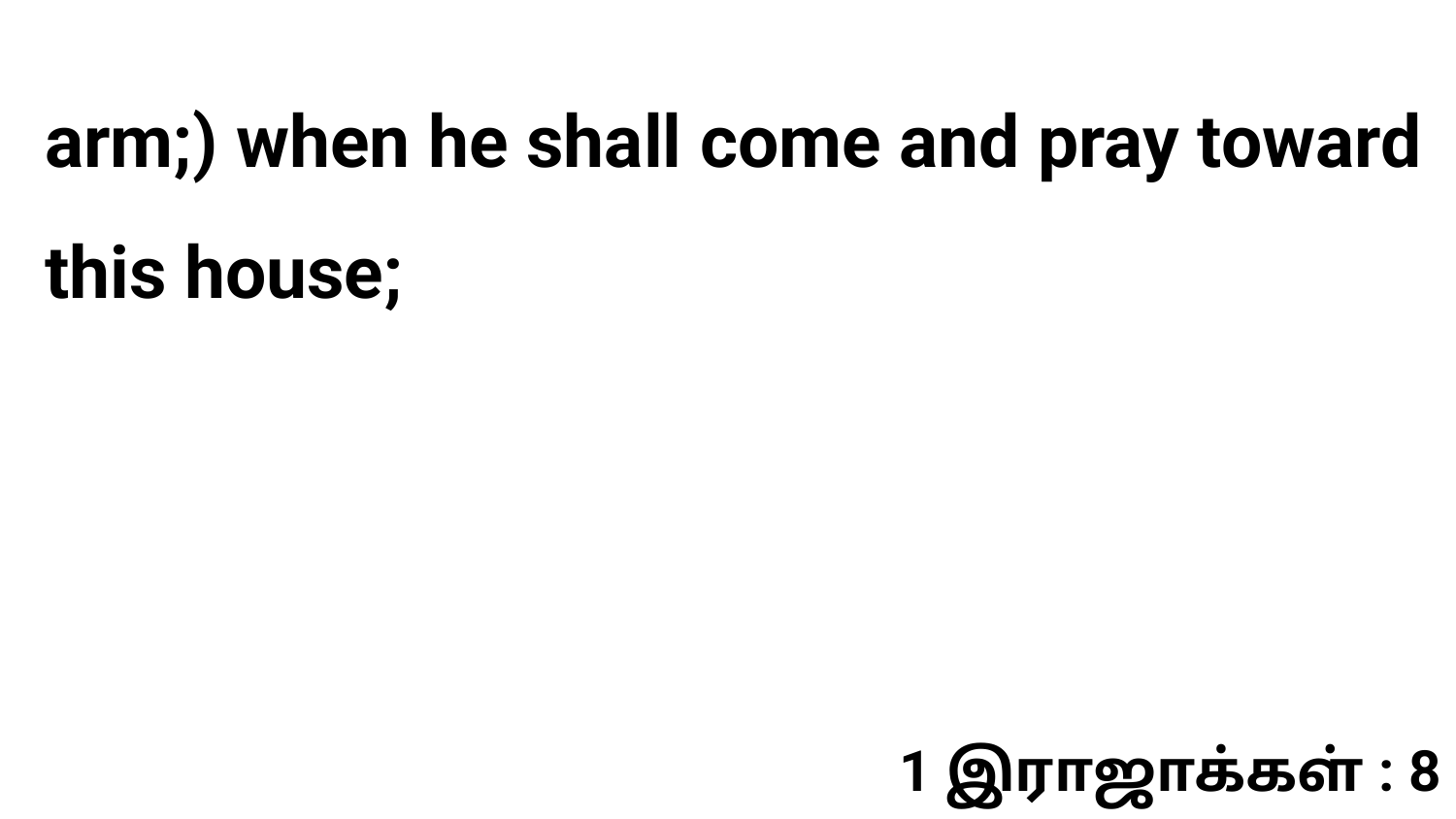

arm;) when he shall come and pray toward this house;
1 இராஜாக்கள் : 8